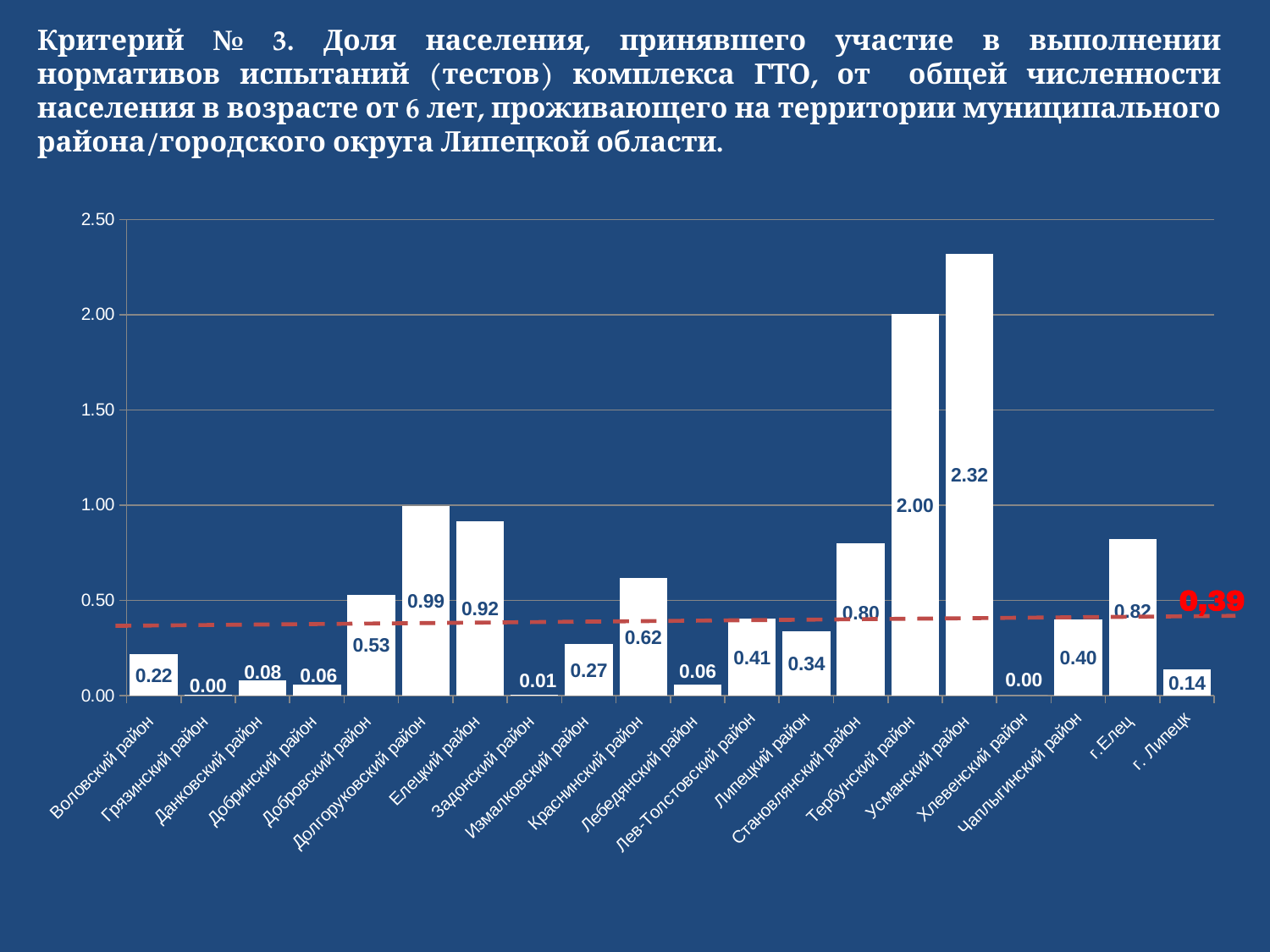

Критерий № 3. Доля населения, принявшего участие в выполнении нормативов испытаний (тестов) комплекса ГТО, от  общей численности населения в возрасте от 6 лет, проживающего на территории муниципального района/городского округа Липецкой области.

### Chart

| Category |  |
|---|---|
| Воловский район  | 0.21621621621621623 |
| Грязинский район  | 0.0027150672657915097 |
| Данковский район  | 0.07902015013828526 |
| Добринский район  | 0.05657426203867017 |
| Добровский район  | 0.5300113250283125 |
| Долгоруковский район  | 0.9933557002828761 |
| Елецкий район  | 0.9171907756813418 |
| Задонский район  | 0.006393657491768167 |
| Измалковский район  | 0.27166142407778093 |
| Краснинский район  | 0.6168976307554761 |
| Лебедянский район  | 0.057583784406311185 |
| Лев-Толстовский район | 0.405241118465487 |
| Липецкий район | 0.3359264497878359 |
| Становлянский район  | 0.8000503968753937 |
| Тербунский район  | 2.0033972821742605 |
| Усманский район  | 2.3210412147505424 |
| Хлевенский район | 0.0 |
| Чаплыгинский район | 0.40172376013439487 |
| г.Елец  | 0.8217345606268115 |
| г. Липецк | 0.1362152329387739 |
0,39